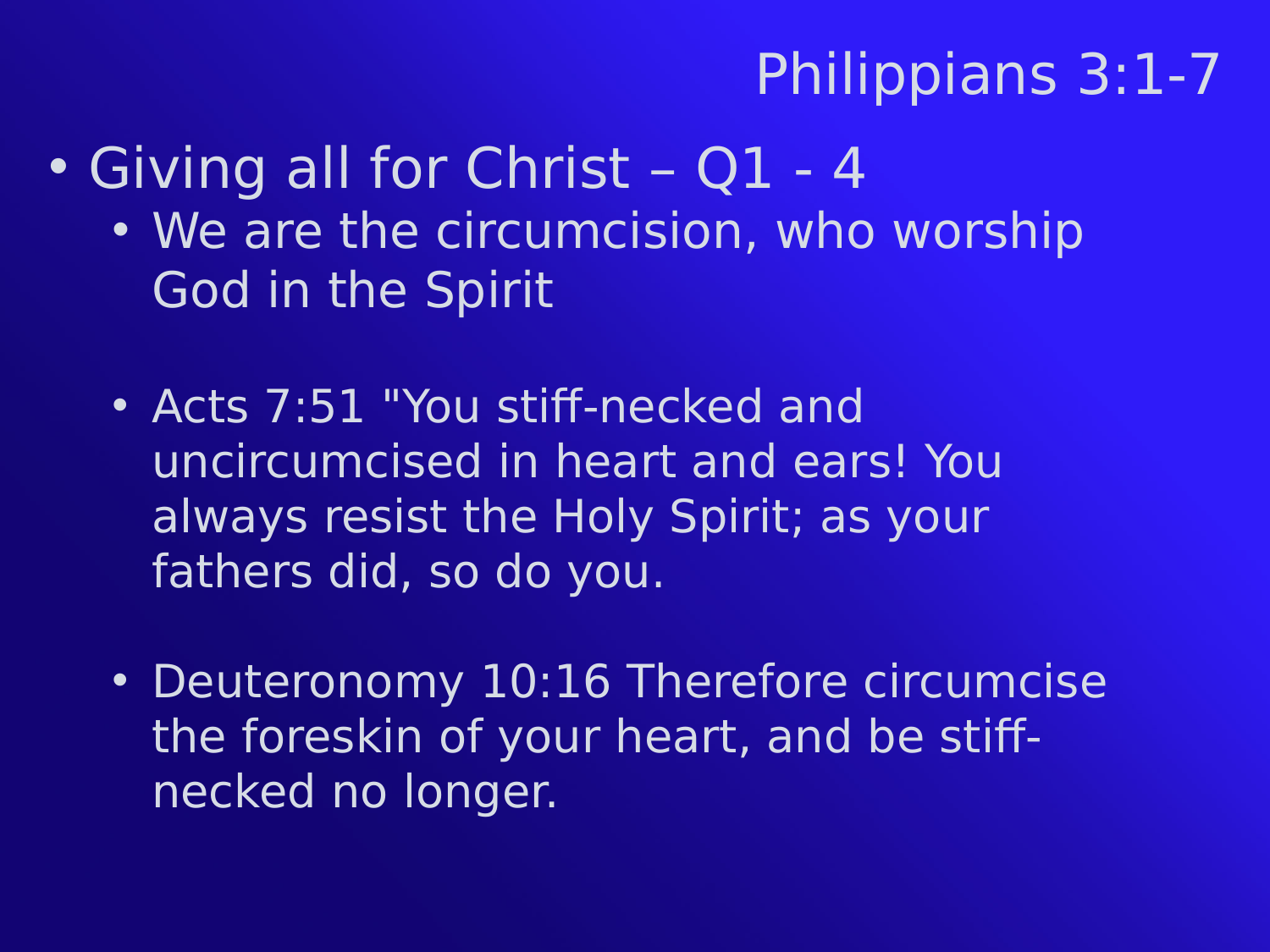

Philippians 3:1-7
Giving all for Christ – Q1 - 4
We are the circumcision, who worship God in the Spirit

Acts 7:51 "You stiff-necked and uncircumcised in heart and ears! You always resist the Holy Spirit; as your fathers did, so do you.

Deuteronomy 10:16 Therefore circumcise the foreskin of your heart, and be stiff-necked no longer.